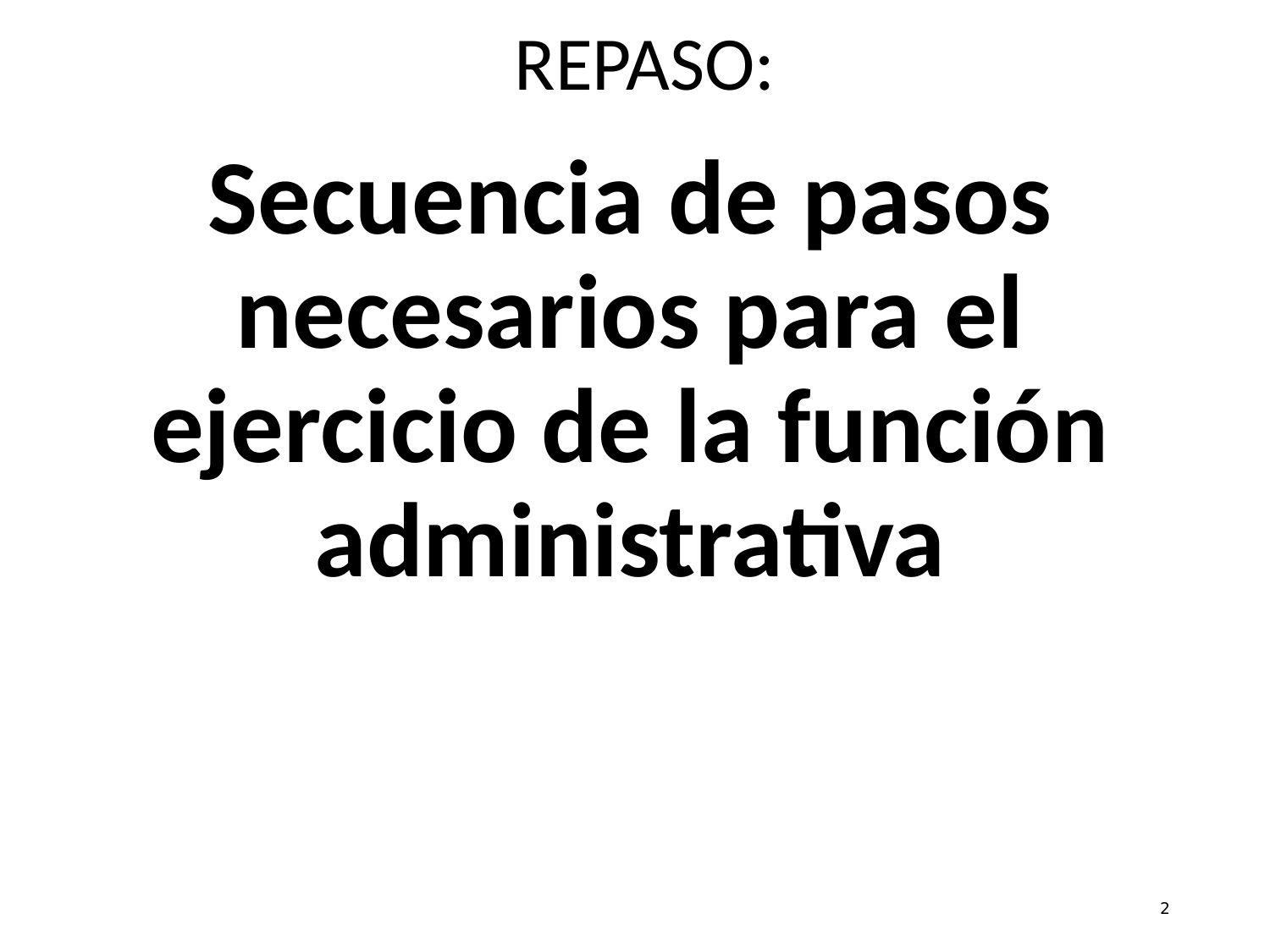

# REPASO:
Secuencia de pasos necesarios para el ejercicio de la función administrativa
2